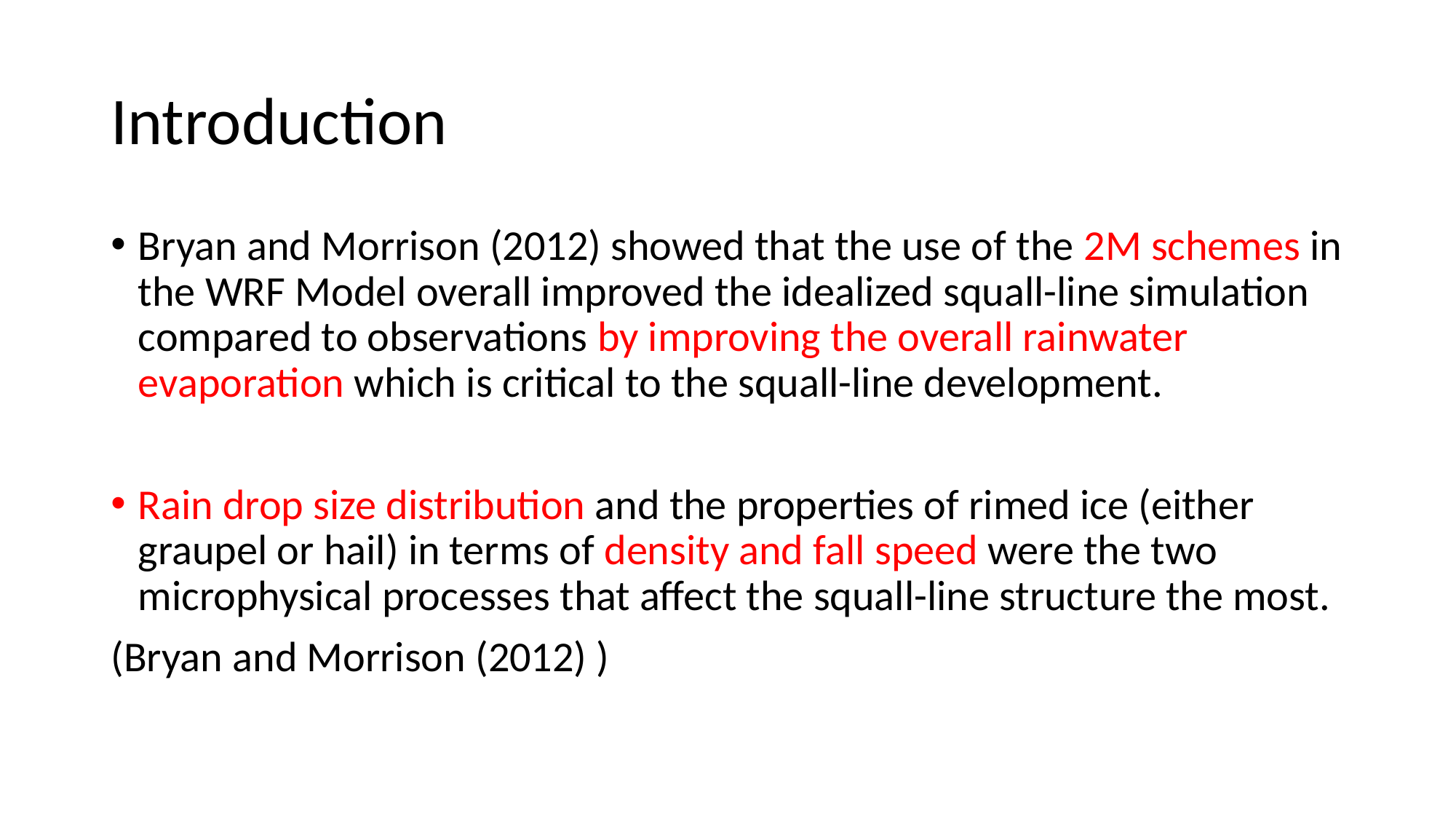

# Introduction
Bryan and Morrison (2012) showed that the use of the 2M schemes in the WRF Model overall improved the idealized squall-line simulation compared to observations by improving the overall rainwater evaporation which is critical to the squall-line development.

Rain drop size distribution and the properties of rimed ice (either graupel or hail) in terms of density and fall speed were the two microphysical processes that affect the squall-line structure the most.
(Bryan and Morrison (2012) )